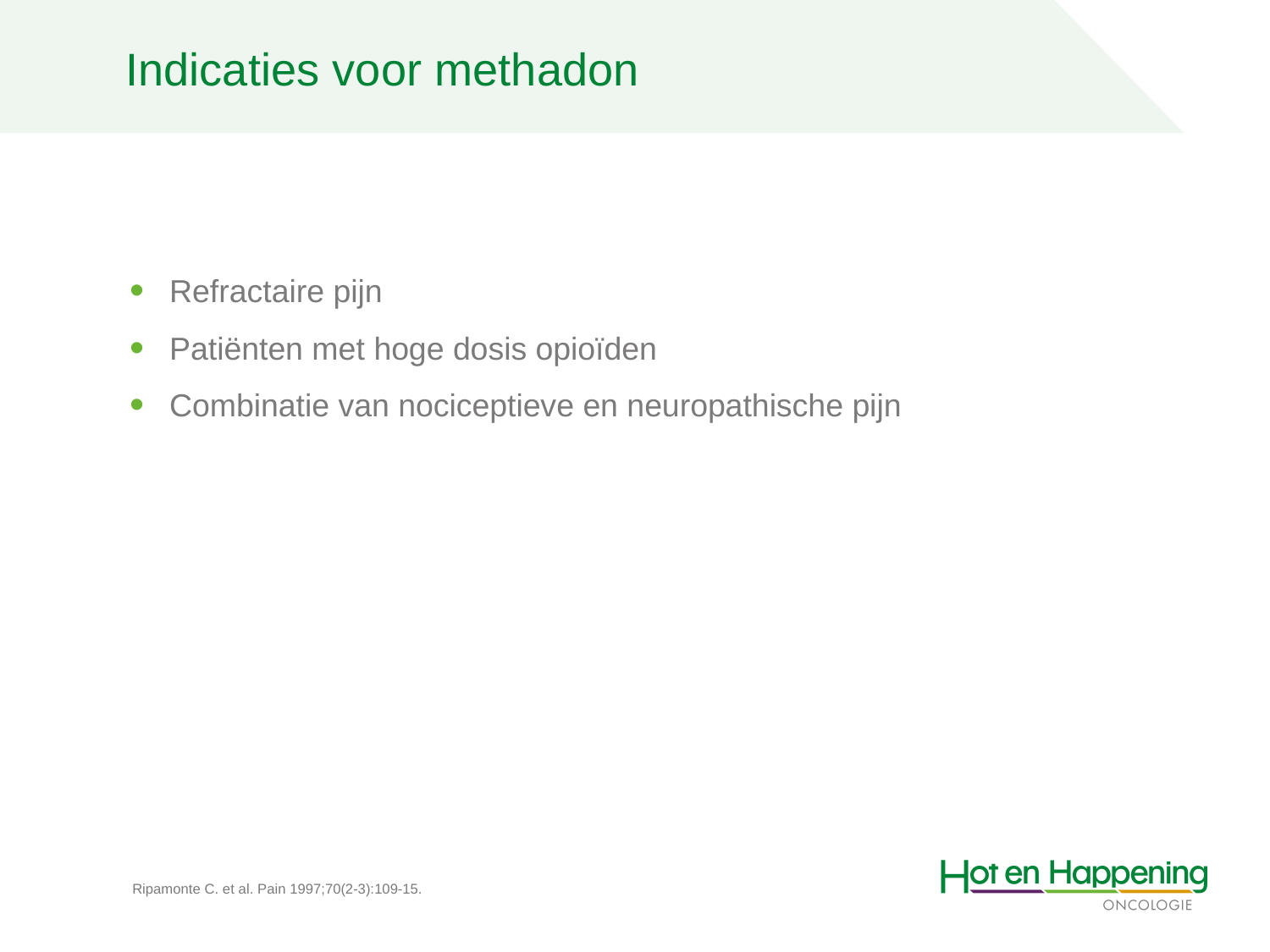

Indicaties voor methadon
Refractaire pijn
Patiënten met hoge dosis opioïden
Combinatie van nociceptieve en neuropathische pijn
Ripamonte C. et al. Pain 1997;70(2-3):109-15.